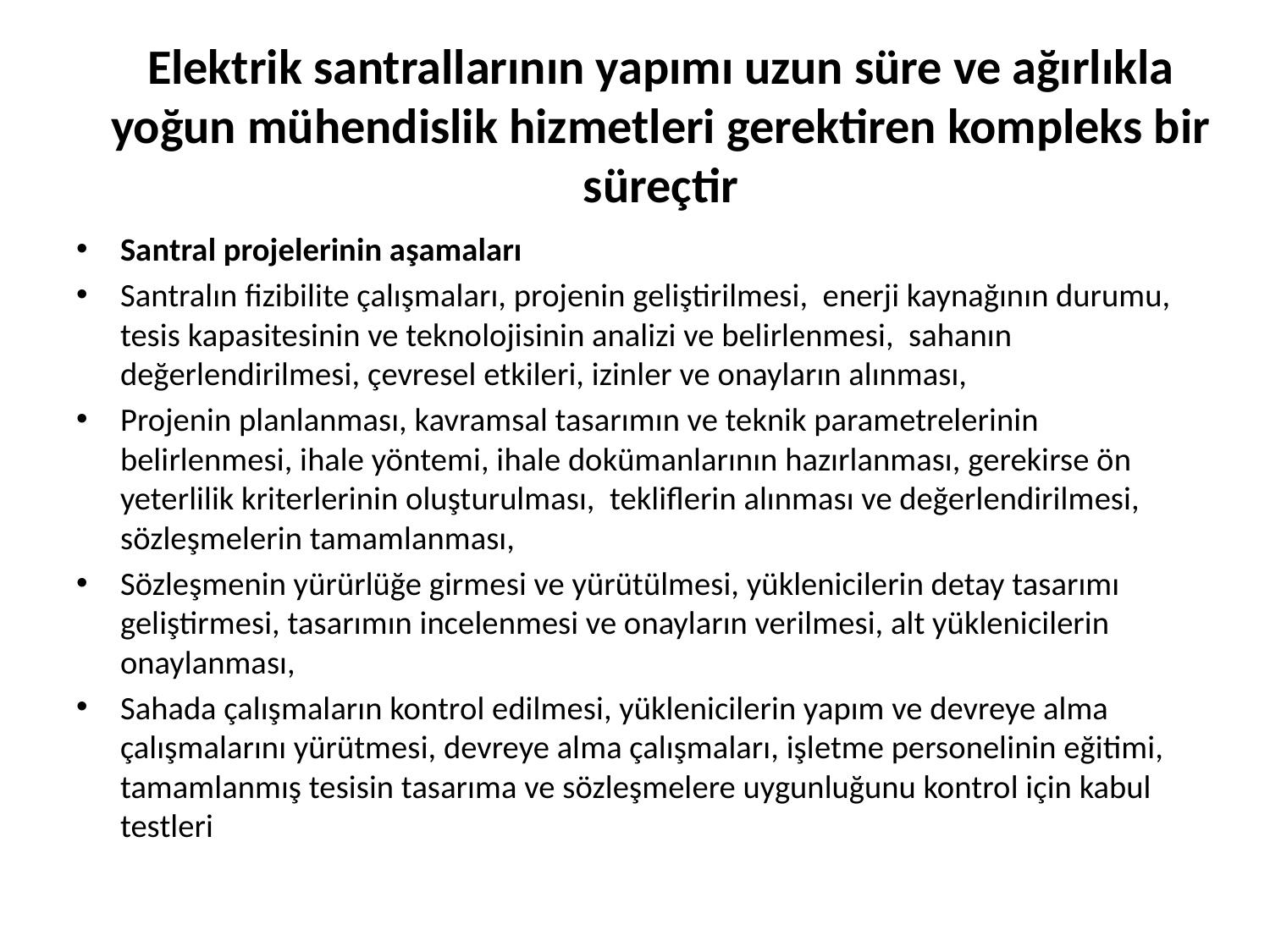

# Elektrik santrallarının yapımı uzun süre ve ağırlıkla yoğun mühendislik hizmetleri gerektiren kompleks bir süreçtir
Santral projelerinin aşamaları
Santralın fizibilite çalışmaları, projenin geliştirilmesi,  enerji kaynağının durumu, tesis kapasitesinin ve teknolojisinin analizi ve belirlenmesi,  sahanın değerlendirilmesi, çevresel etkileri, izinler ve onayların alınması,
Projenin planlanması, kavramsal tasarımın ve teknik parametrelerinin belirlenmesi, ihale yöntemi, ihale dokümanlarının hazırlanması, gerekirse ön yeterlilik kriterlerinin oluşturulması,  tekliflerin alınması ve değerlendirilmesi, sözleşmelerin tamamlanması,
Sözleşmenin yürürlüğe girmesi ve yürütülmesi, yüklenicilerin detay tasarımı geliştirmesi, tasarımın incelenmesi ve onayların verilmesi, alt yüklenicilerin onaylanması,
Sahada çalışmaların kontrol edilmesi, yüklenicilerin yapım ve devreye alma çalışmalarını yürütmesi, devreye alma çalışmaları, işletme personelinin eğitimi, tamamlanmış tesisin tasarıma ve sözleşmelere uygunluğunu kontrol için kabul testleri